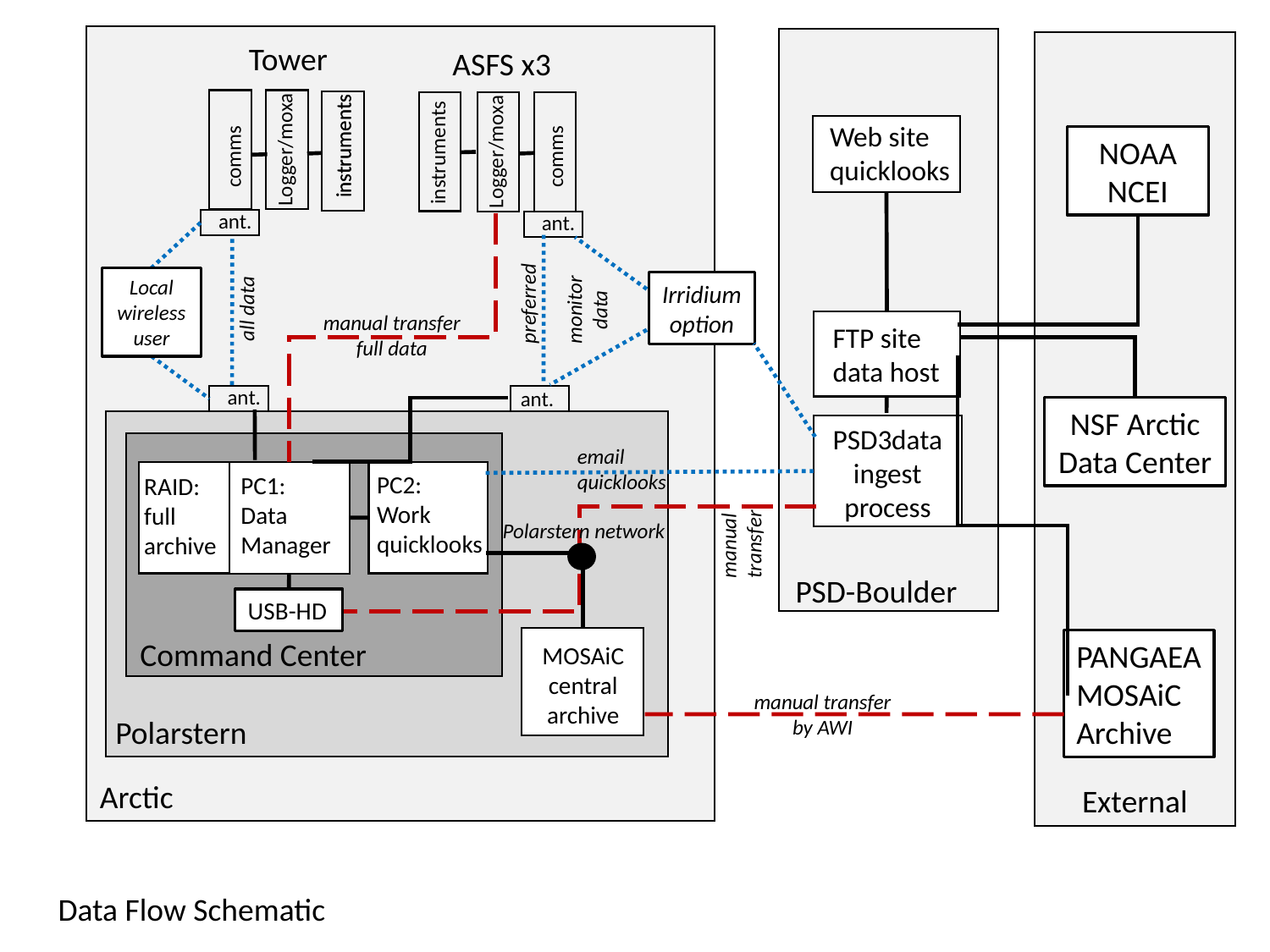

Tower
ASFS x3

Web site
quicklooks

NOAA NCEI
instruments
instruments
Logger/moxa
Logger/moxa
instruments
comms
comms
ant.
ant.

Local wireless user
Irridium
option
monitor
data
preferred
all data
manual transfer full data

FTP site
data host
ant.
ant.

NSF Arctic Data Center

PSD3data
ingest
process

email
quicklooks

PC2:
Work
quicklooks
PC1:
Data
Manager
RAID: full archive
Polarstern network
manual
transfer

PSD-Boulder
USB-HD

Command Center
PANGAEA
MOSAiC
Archive
MOSAiC central archive
manual transfer
by AWI
Polarstern
Arctic
External
Data Flow Schematic